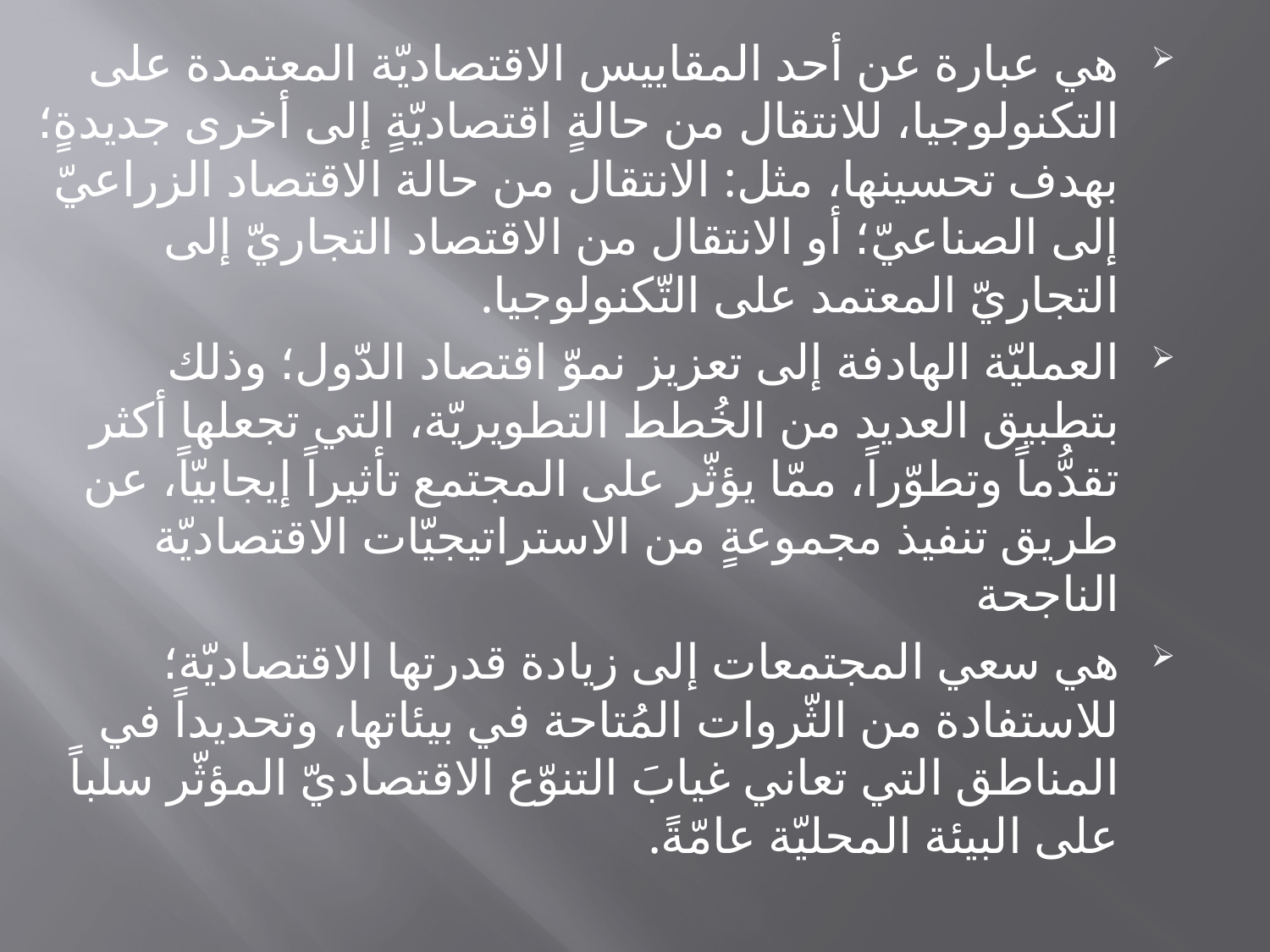

هي عبارة عن أحد المقاييس الاقتصاديّة المعتمدة على التكنولوجيا، للانتقال من حالةٍ اقتصاديّةٍ إلى أخرى جديدةٍ؛ بهدف تحسينها، مثل: الانتقال من حالة الاقتصاد الزراعيّ إلى الصناعيّ؛ أو الانتقال من الاقتصاد التجاريّ إلى التجاريّ المعتمد على التّكنولوجيا.
العمليّة الهادفة إلى تعزيز نموّ اقتصاد الدّول؛ وذلك بتطبيق العديد من الخُطط التطويريّة، التي تجعلها أكثر تقدُّماً وتطوّراً، ممّا يؤثّر على المجتمع تأثيراً إيجابيّاً، عن طريق تنفيذ مجموعةٍ من الاستراتيجيّات الاقتصاديّة الناجحة
هي سعي المجتمعات إلى زيادة قدرتها الاقتصاديّة؛ للاستفادة من الثّروات المُتاحة في بيئاتها، وتحديداً في المناطق التي تعاني غيابَ التنوّع الاقتصاديّ المؤثّر سلباً على البيئة المحليّة عامّةً.